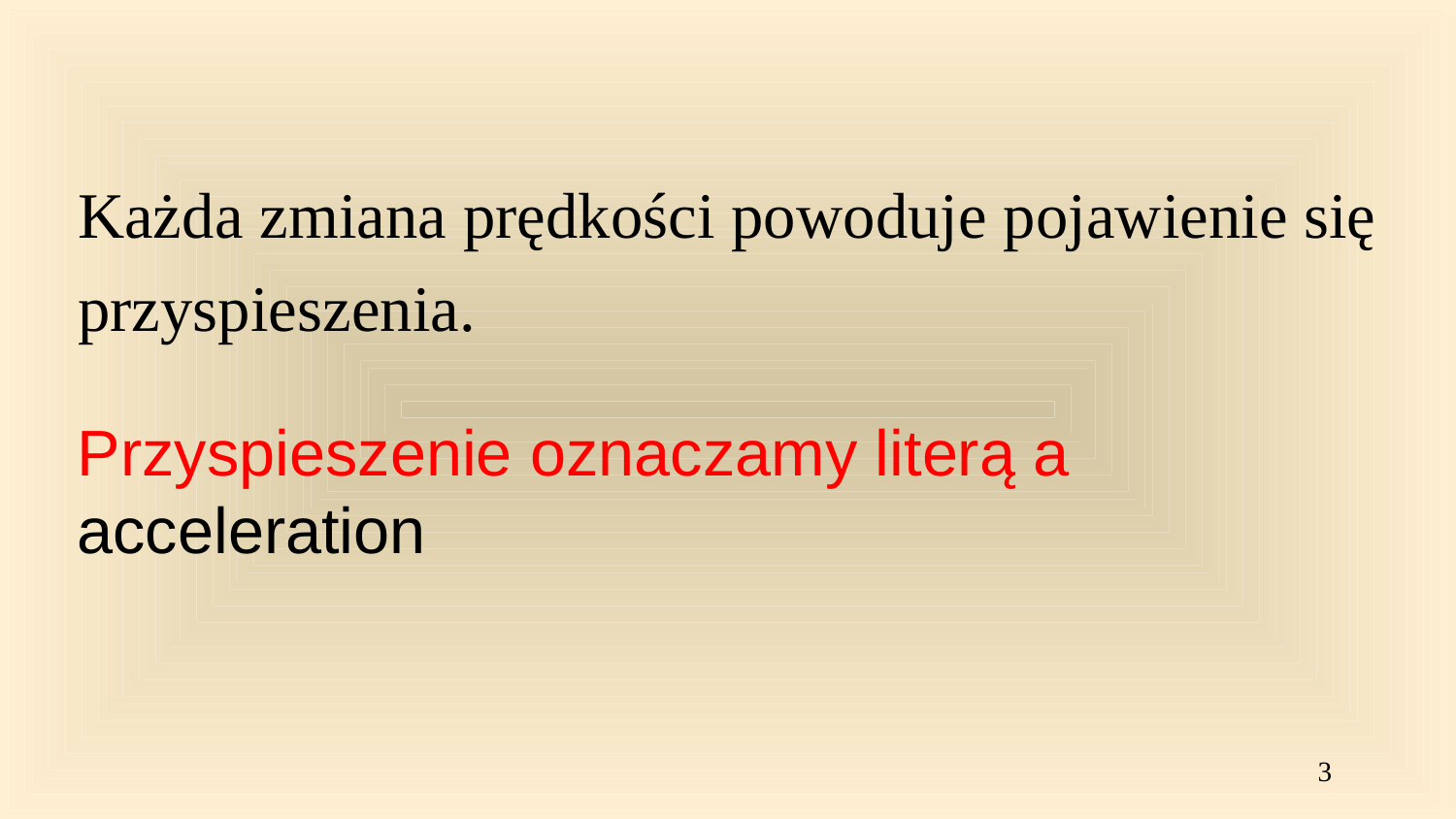

Każda zmiana prędkości powoduje pojawienie się przyspieszenia.

Przyspieszenie oznaczamy literą a acceleration
3